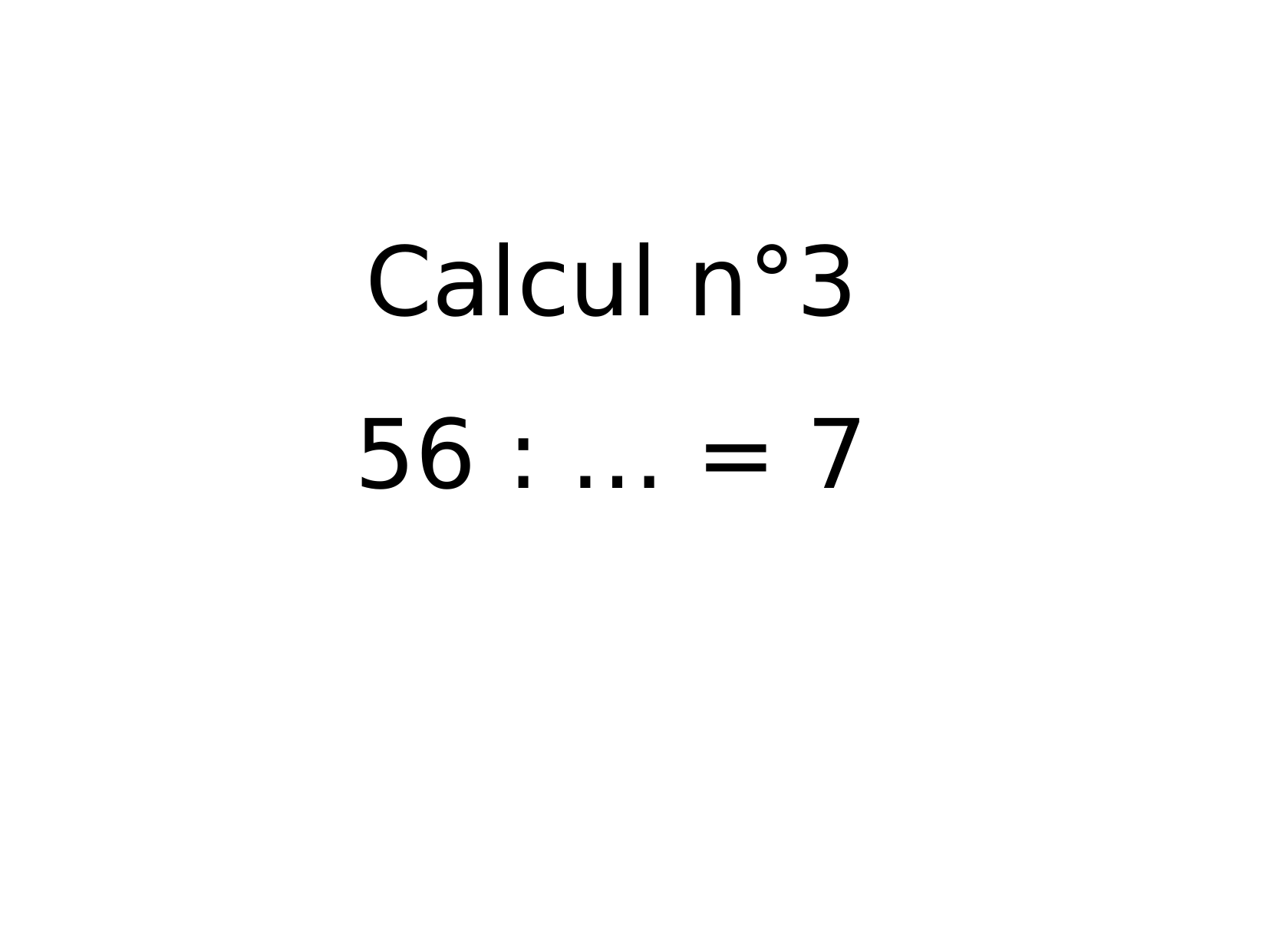

Calcul n°3
56 : … = 7